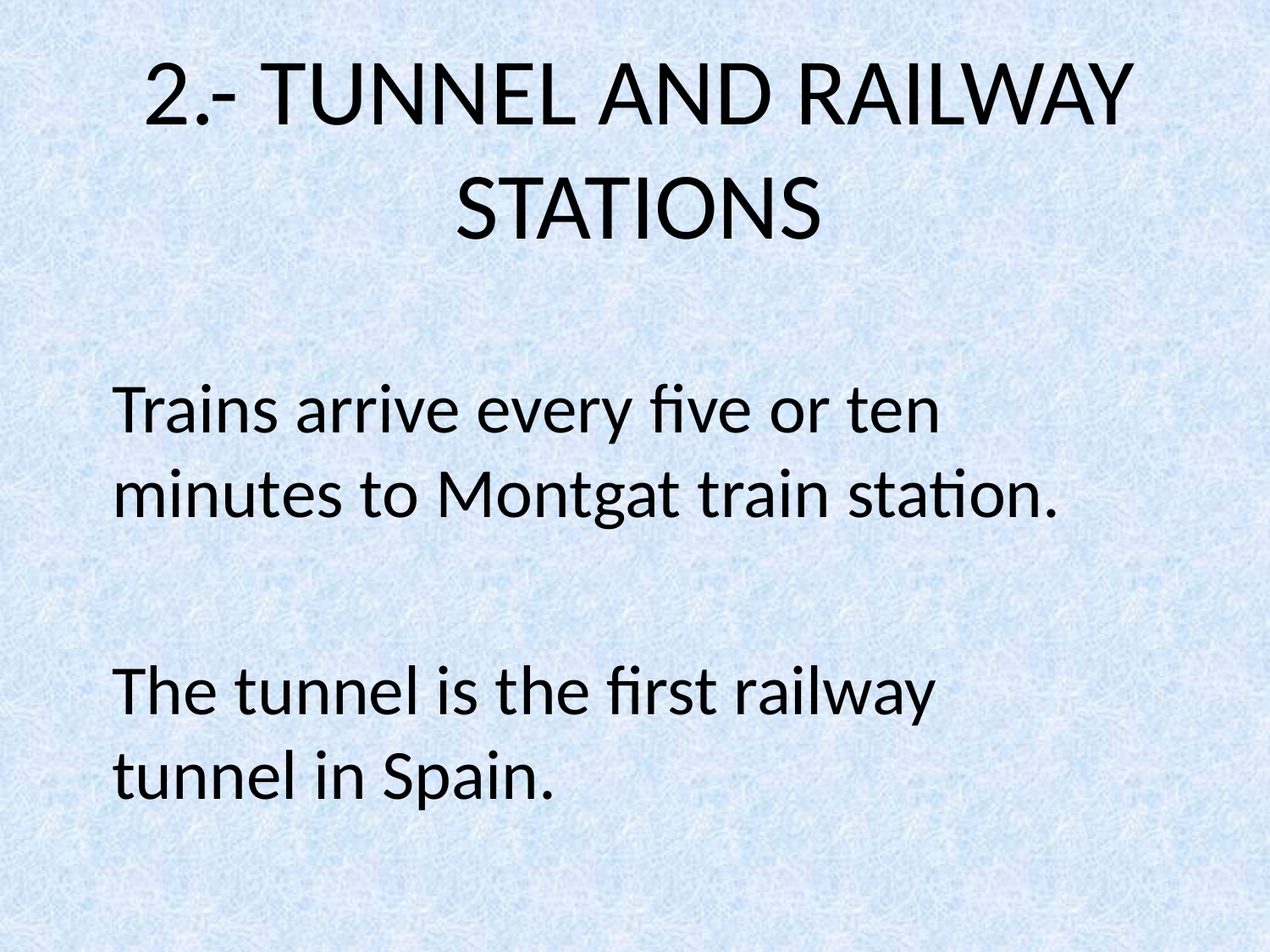

# 2.- TUNNEL AND RAILWAY STATIONS
Trains arrive every five or ten minutes to Montgat train station.

The tunnel is the first railway tunnel in Spain.